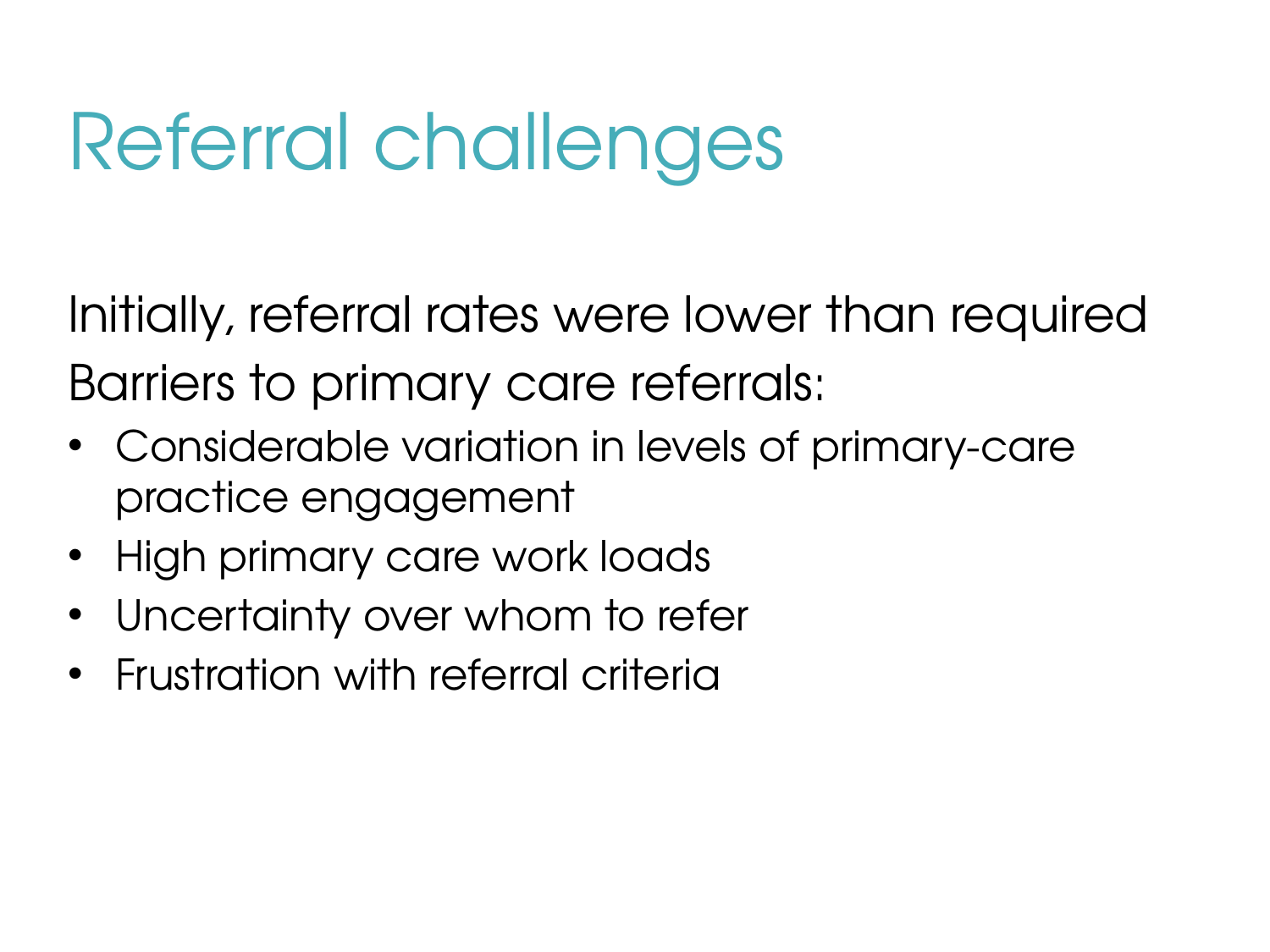

Referral challenges
Initially, referral rates were lower than required
Barriers to primary care referrals:
Considerable variation in levels of primary-care practice engagement
High primary care work loads
Uncertainty over whom to refer
Frustration with referral criteria